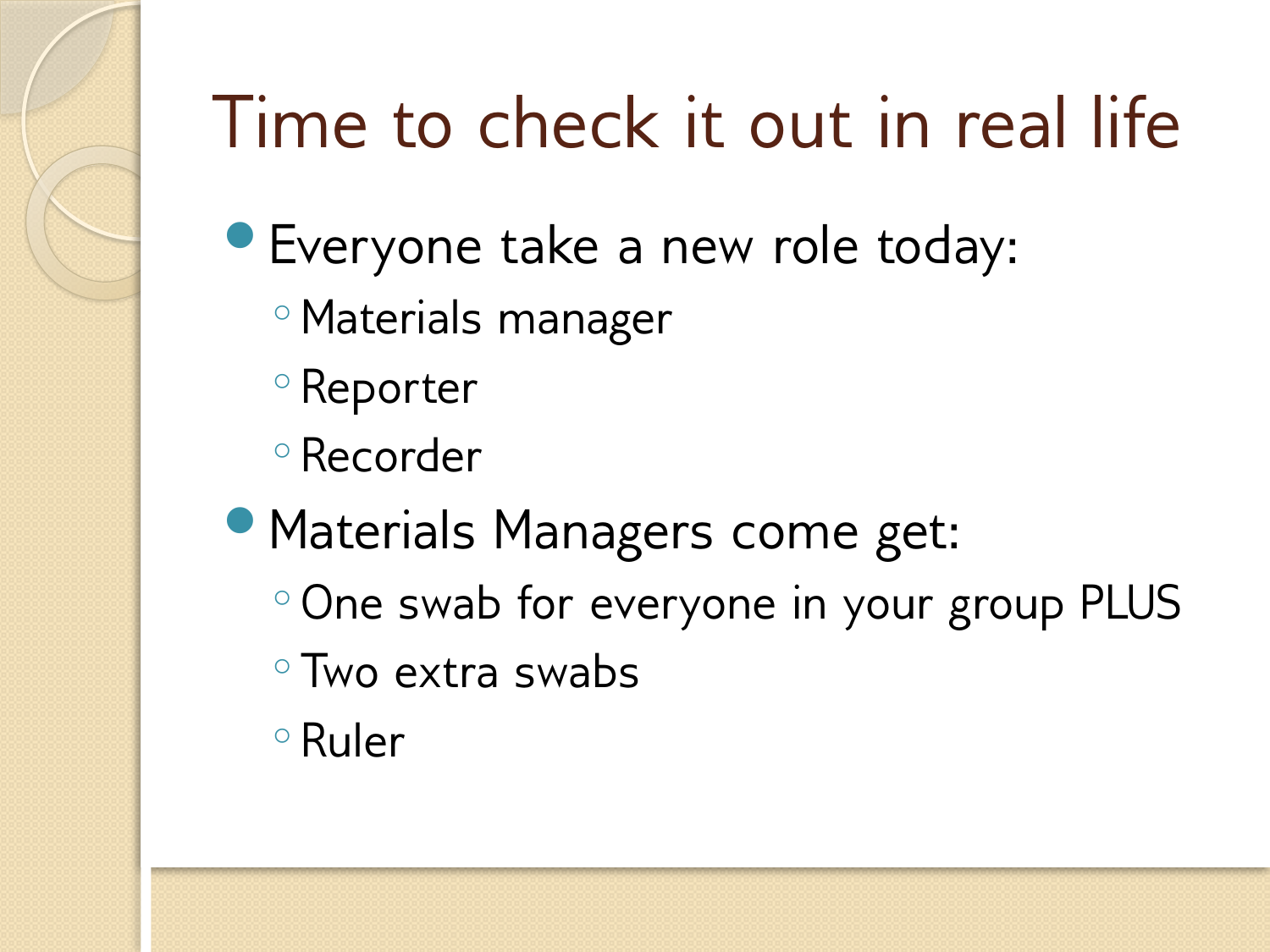

# Time to check it out in real life
Everyone take a new role today:
Materials manager
Reporter
Recorder
Materials Managers come get:
One swab for everyone in your group PLUS
Two extra swabs
Ruler